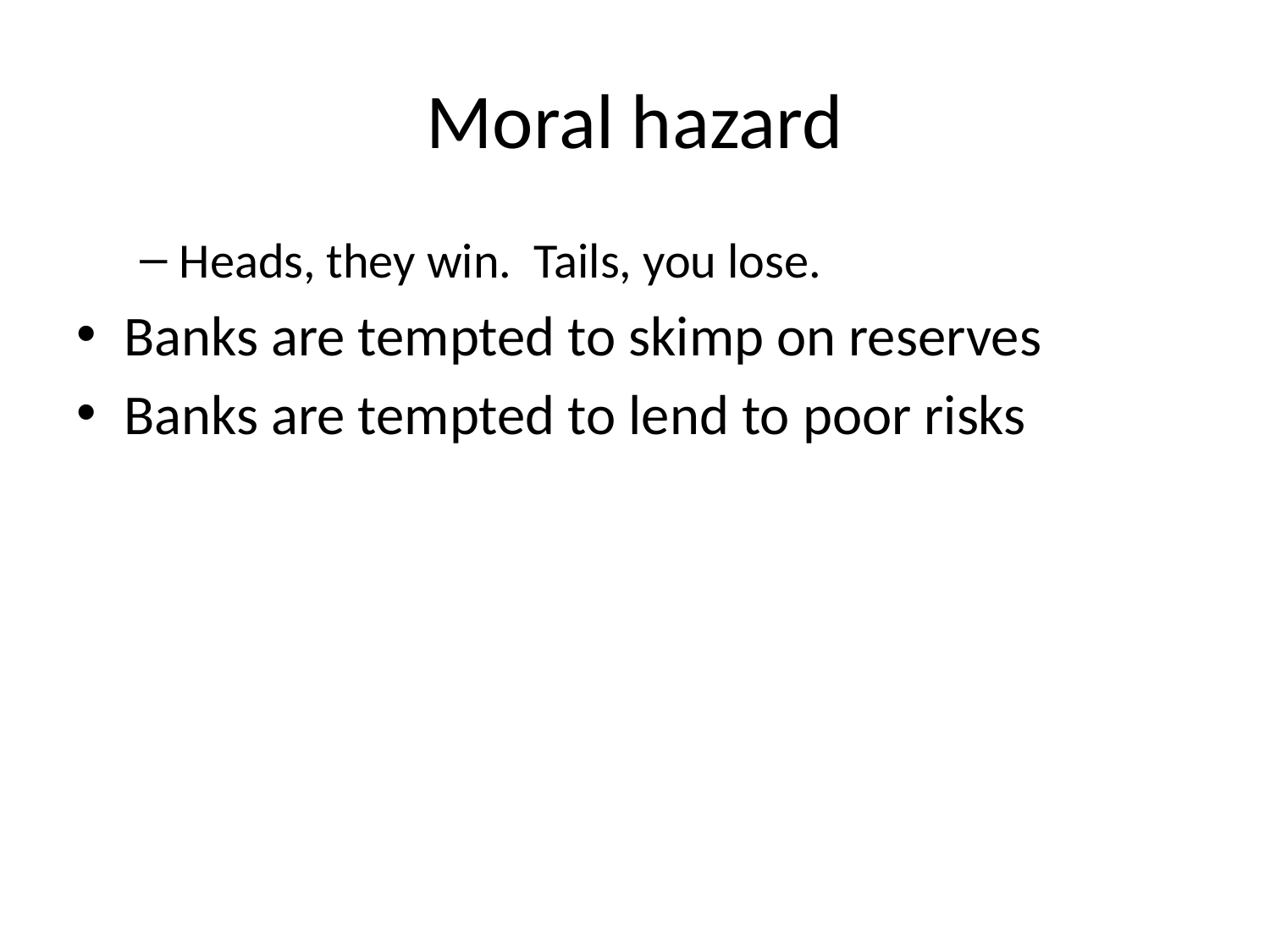

# Moral hazard
Heads, they win.  Tails, you lose.
Banks are tempted to skimp on reserves
Banks are tempted to lend to poor risks